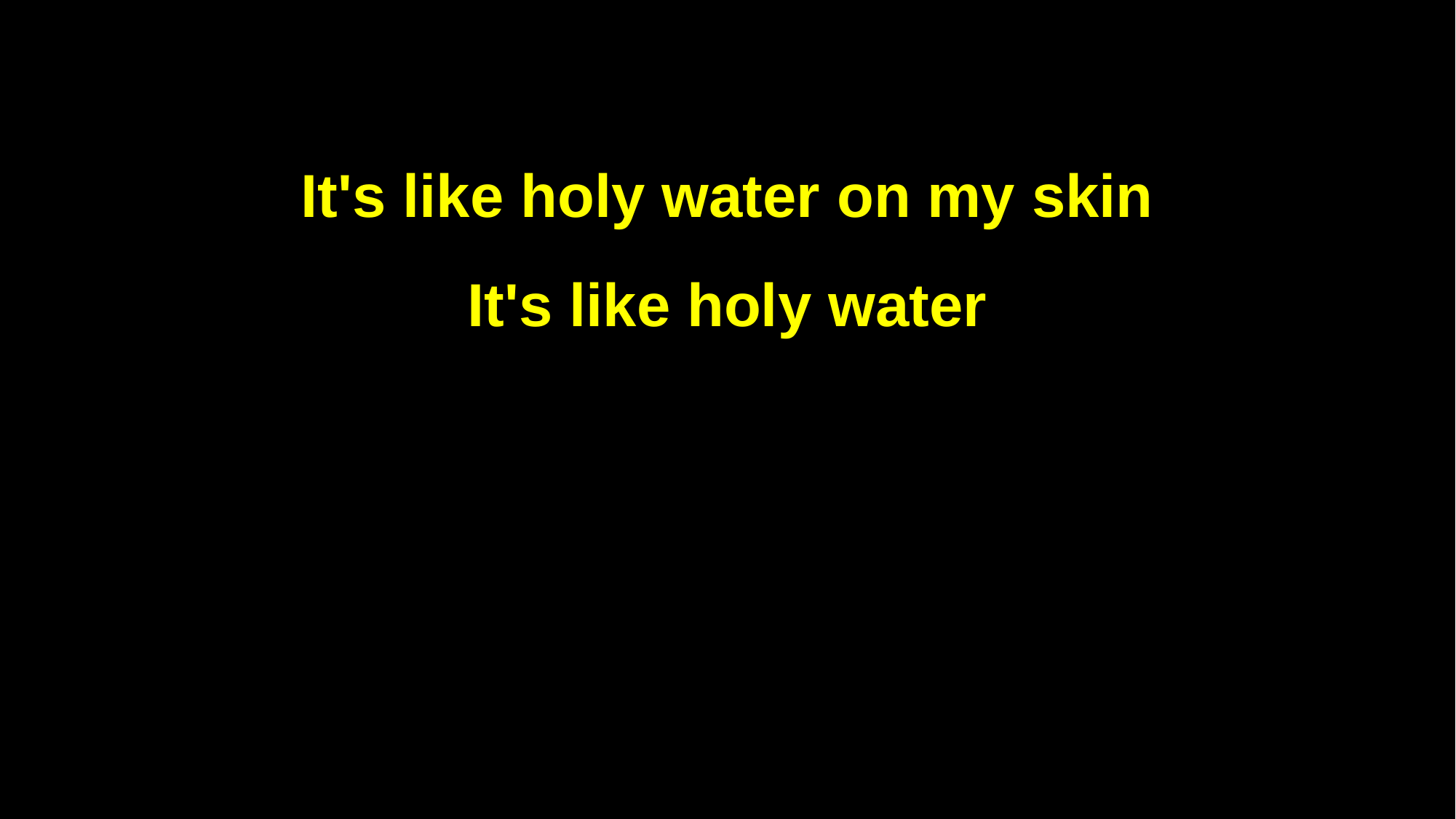

It's like holy water on my skin
It's like holy water